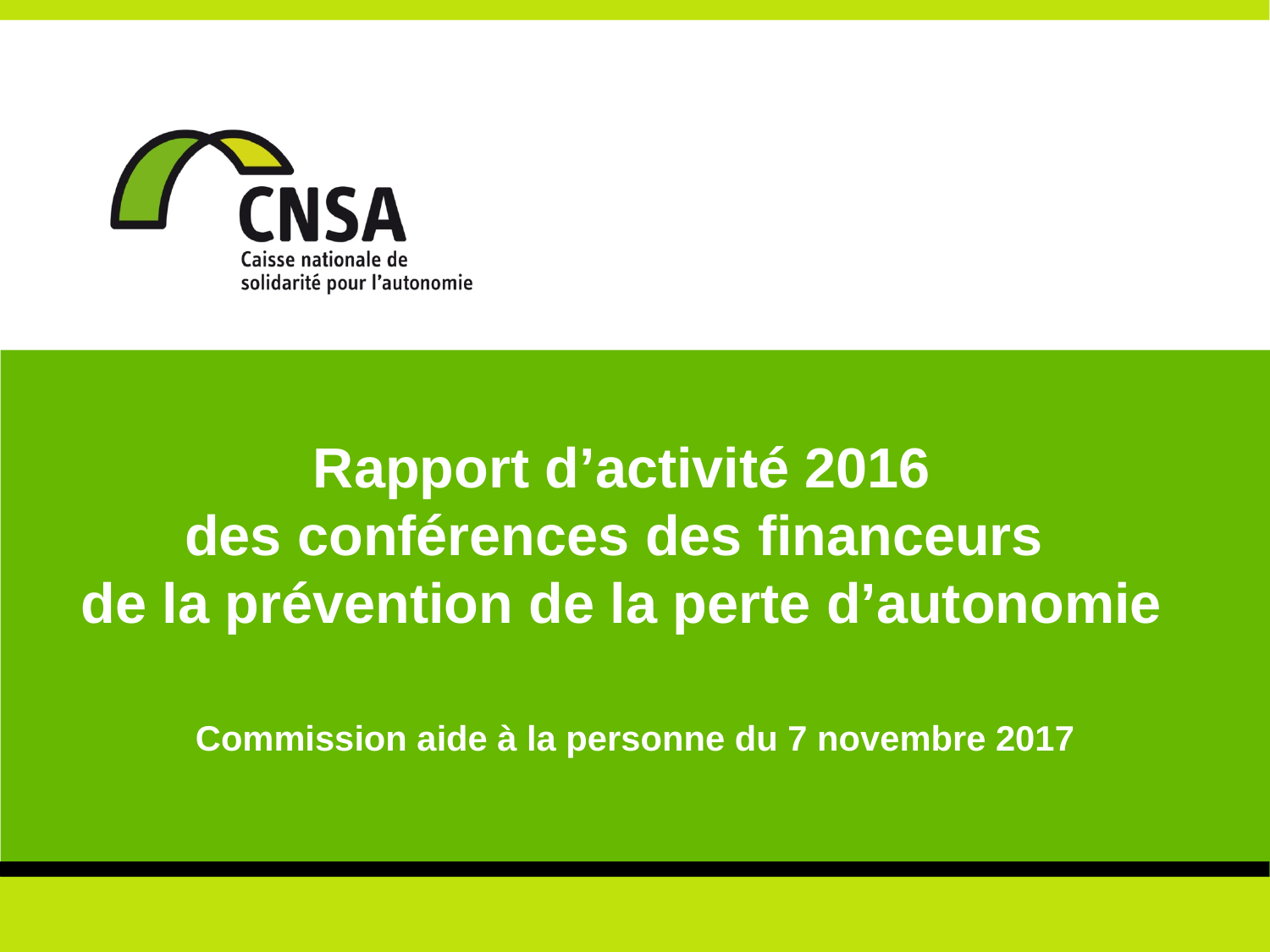

# Rapport d’activité 2016 des conférences des financeurs de la prévention de la perte d’autonomie
Commission aide à la personne du 7 novembre 2017